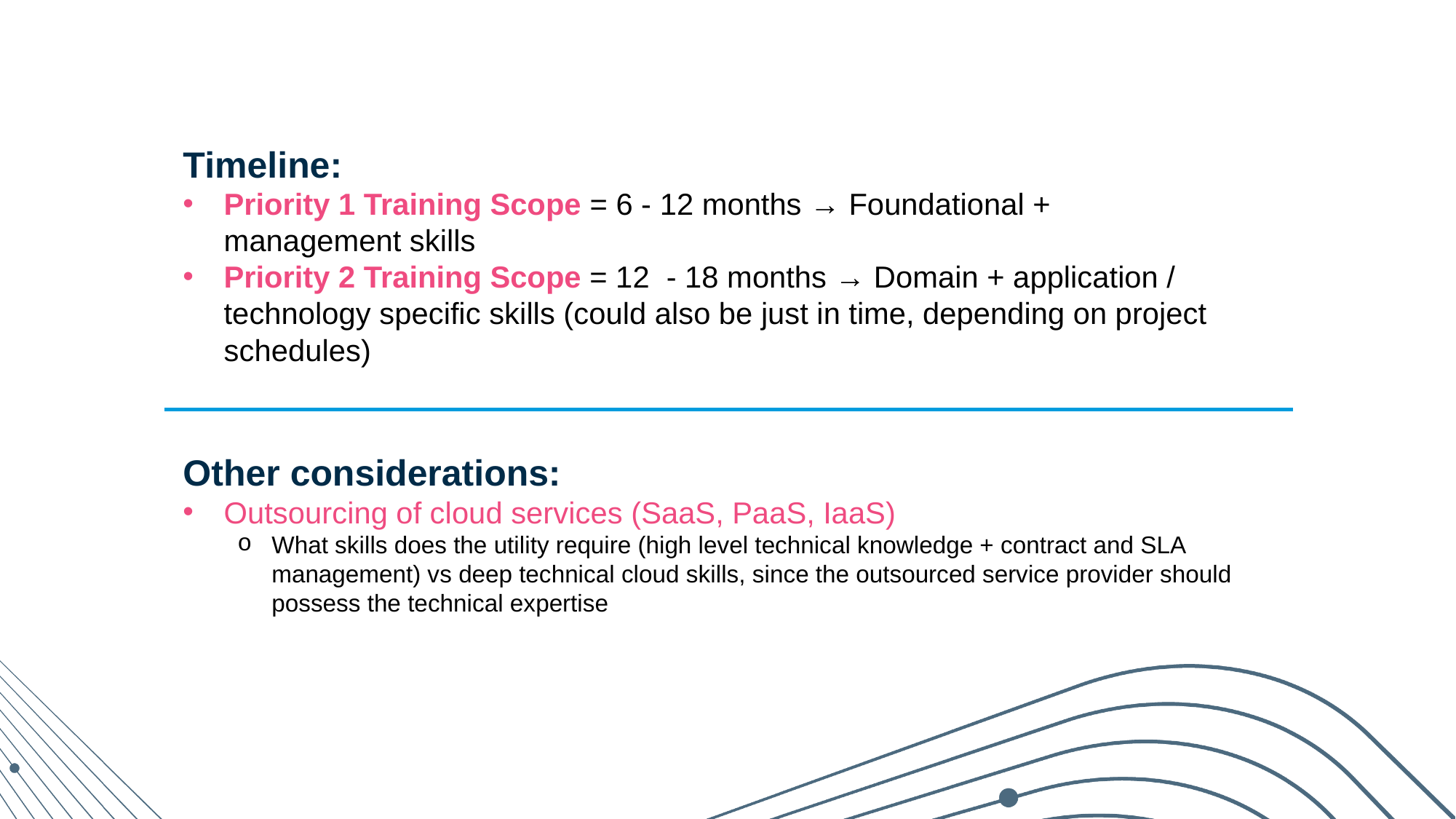

Timeline:
Priority 1 Training Scope = 6 - 12 months → Foundational + management skills
Priority 2 Training Scope = 12  - 18 months → Domain + application / technology specific skills (could also be just in time, depending on project schedules)
Other considerations:
Outsourcing of cloud services (SaaS, PaaS, IaaS)
What skills does the utility require (high level technical knowledge + contract and SLA management) vs deep technical cloud skills, since the outsourced service provider should possess the technical expertise